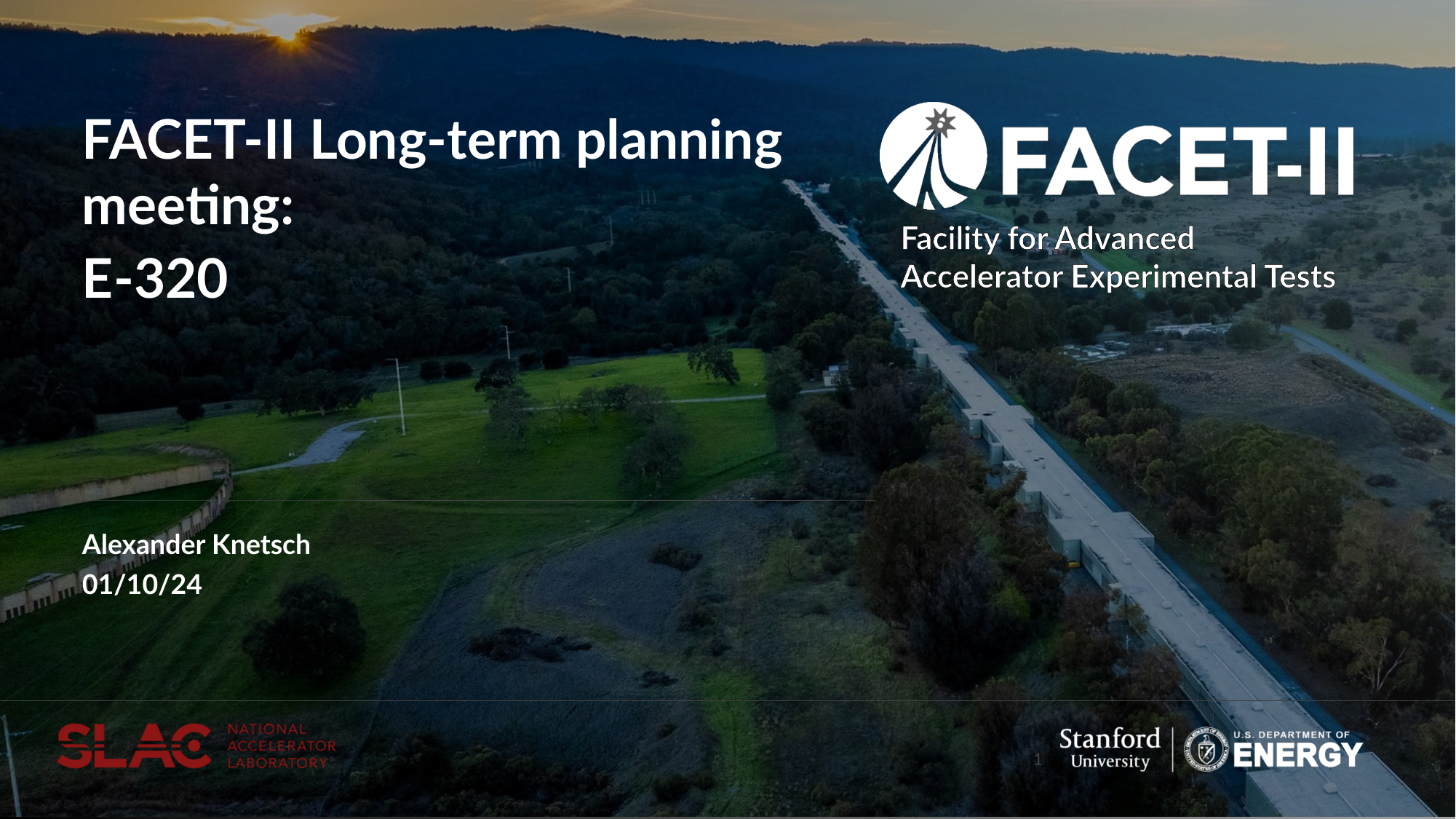

FACET-II Long-term planning meeting:
E-320

Alexander Knetsch
01/10/24

1